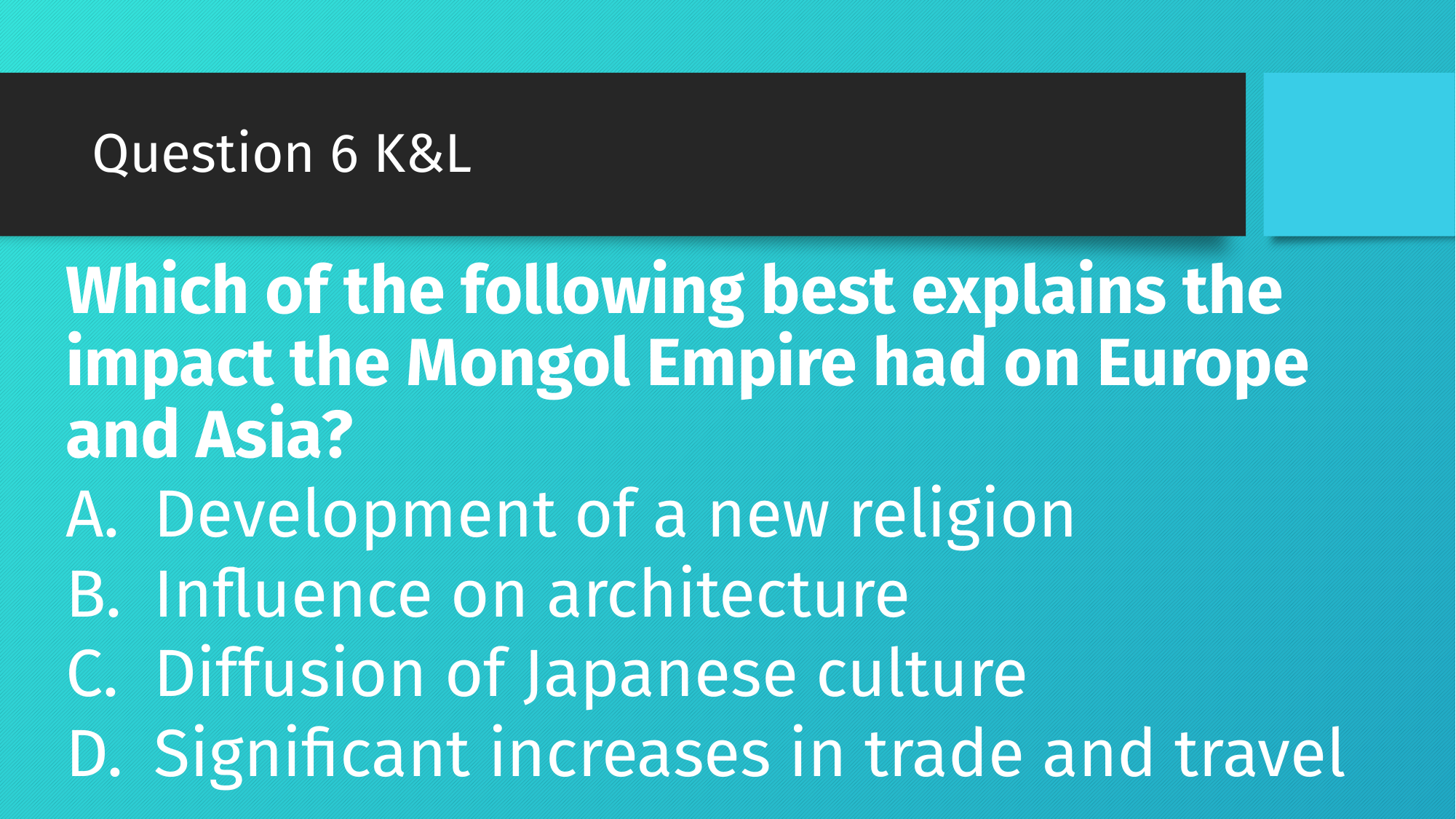

# Question 6 K&L
Which of the following best explains the impact the Mongol Empire had on Europe and Asia?
Development of a new religion
Influence on architecture
Diffusion of Japanese culture
Significant increases in trade and travel